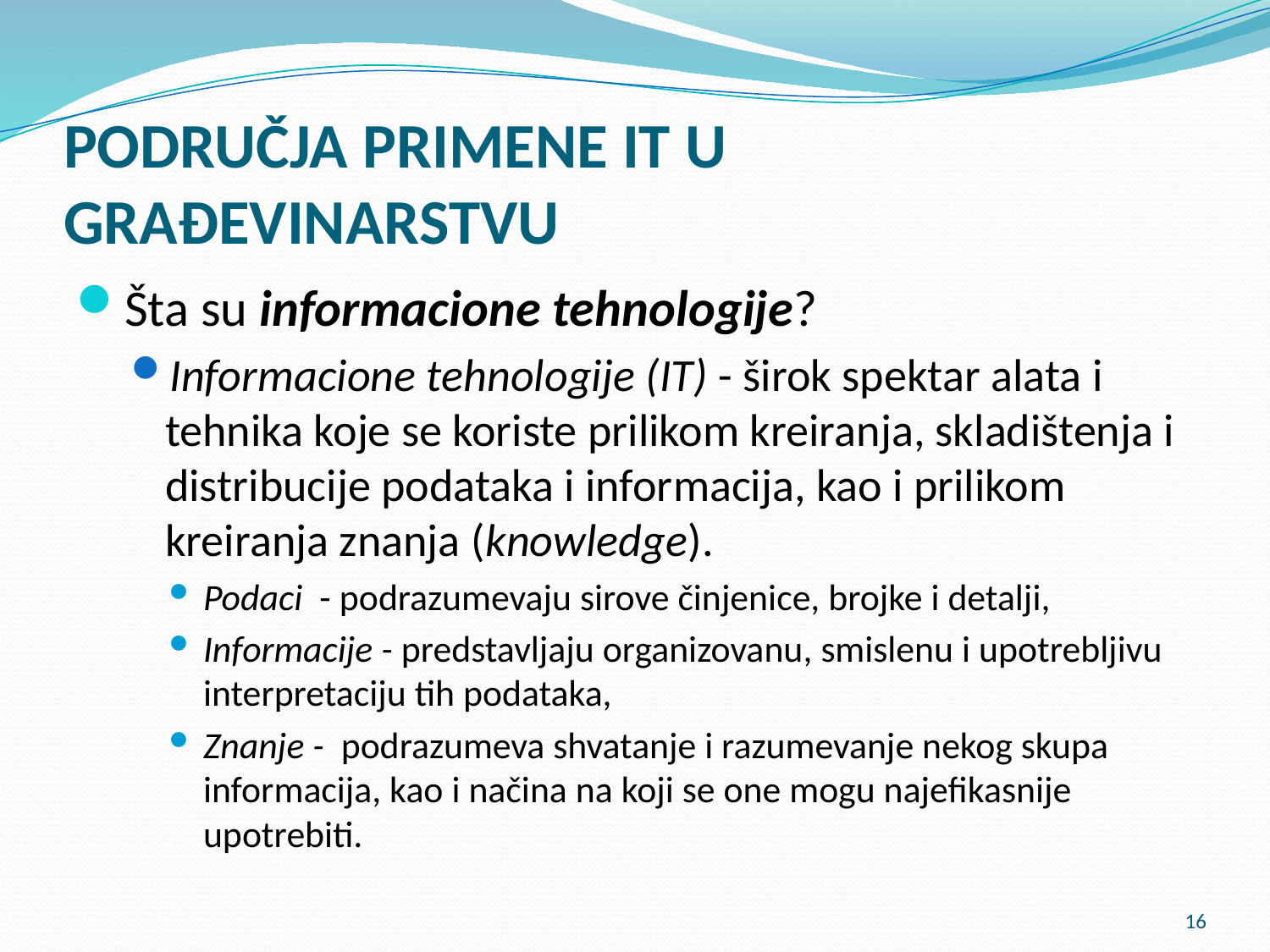

# PODRUČJA PRIMENE IT U GRAĐEVINARSTVU
Šta su informacione tehnologije?
Informacione tehnologije (IT) - širok spektar alata i tehnika koje se koriste prilikom kreiranja, skladištenja i distribucije podataka i informacija, kao i prilikom kreiranja znanja (knowledge).
Podaci  - podrazumevaju sirove činjenice, brojke i detalji,
Informacije - predstavljaju organizovanu, smislenu i upotrebljivu interpretaciju tih podataka,
Znanje -  podrazumeva shvatanje i razumevanje nekog skupa informacija, kao i načina na koji se one mogu najefikasnije upotrebiti.

16